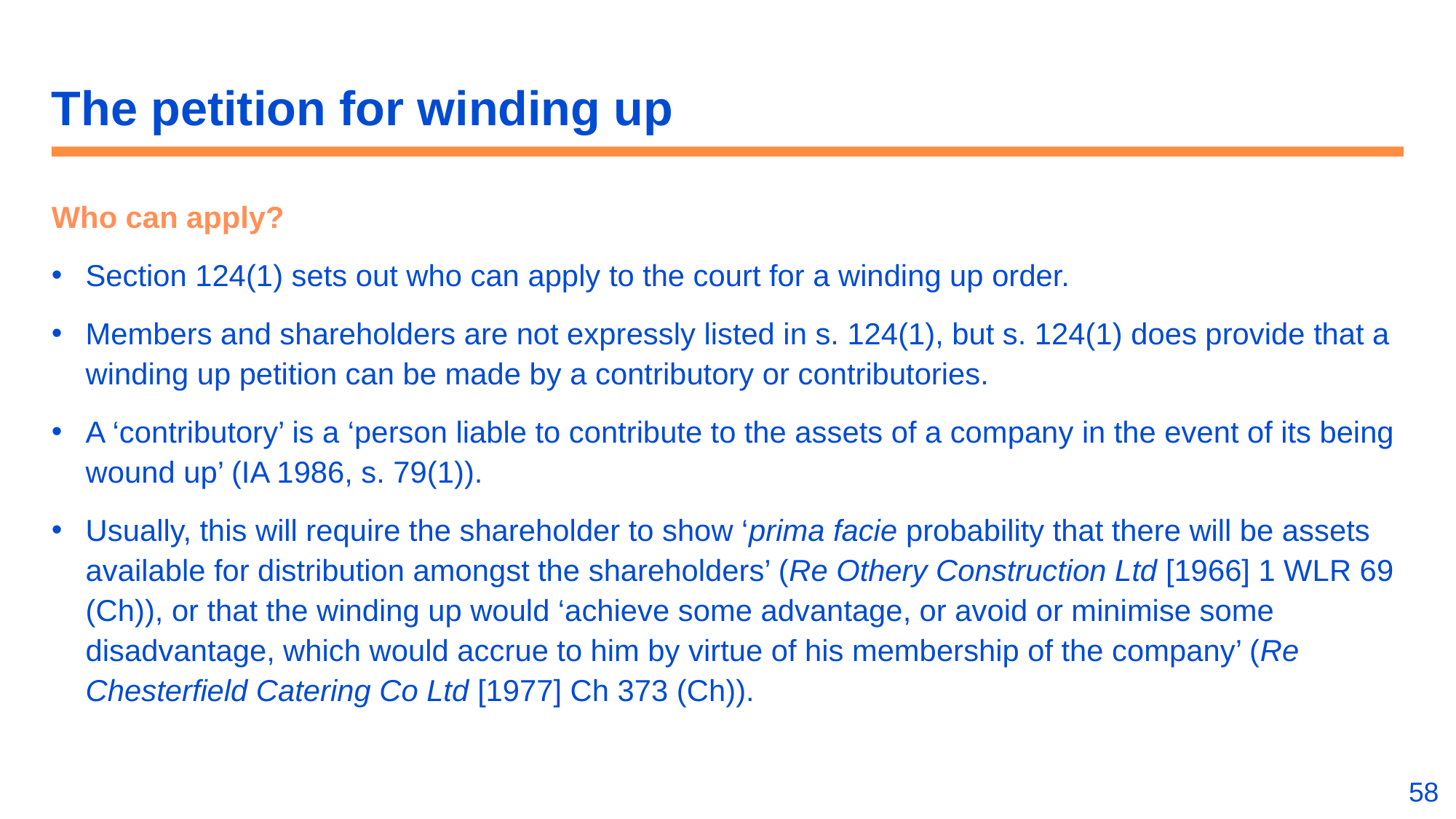

# The petition for winding up
Who can apply?
Section 124(1) sets out who can apply to the court for a winding up order.
Members and shareholders are not expressly listed in s. 124(1), but s. 124(1) does provide that a winding up petition can be made by a contributory or contributories.
A ‘contributory’ is a ‘person liable to contribute to the assets of a company in the event of its being wound up’ (IA 1986, s. 79(1)).
Usually, this will require the shareholder to show ‘prima facie probability that there will be assets available for distribution amongst the shareholders’ (Re Othery Construction Ltd [1966] 1 WLR 69 (Ch)), or that the winding up would ‘achieve some advantage, or avoid or minimise some disadvantage, which would accrue to him by virtue of his membership of the company’ (Re Chesterfield Catering Co Ltd [1977] Ch 373 (Ch)).